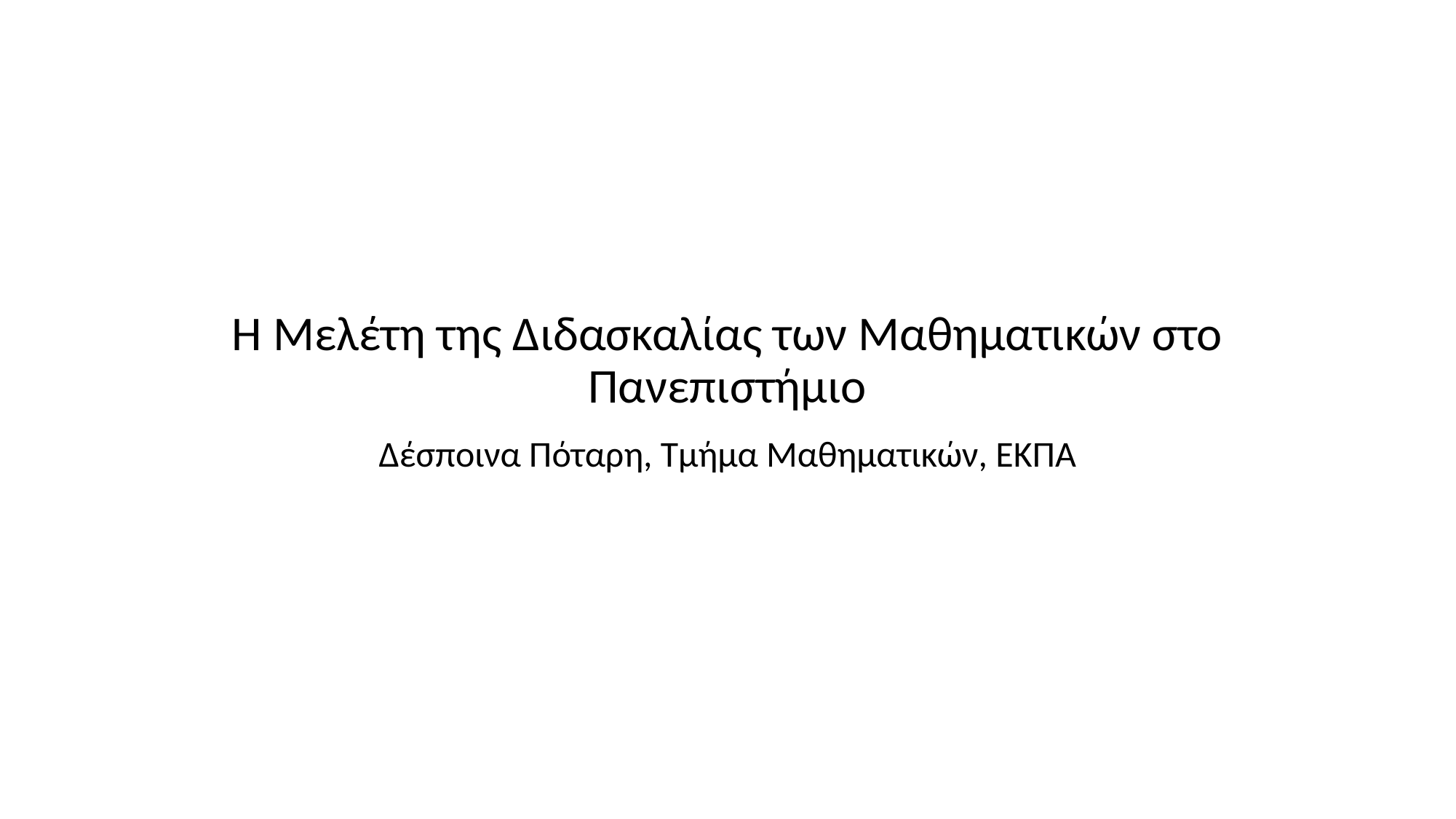

# Η Μελέτη της Διδασκαλίας των Μαθηματικών στο Πανεπιστήμιο
Δέσποινα Πόταρη, Τμήμα Μαθηματικών, ΕΚΠΑ